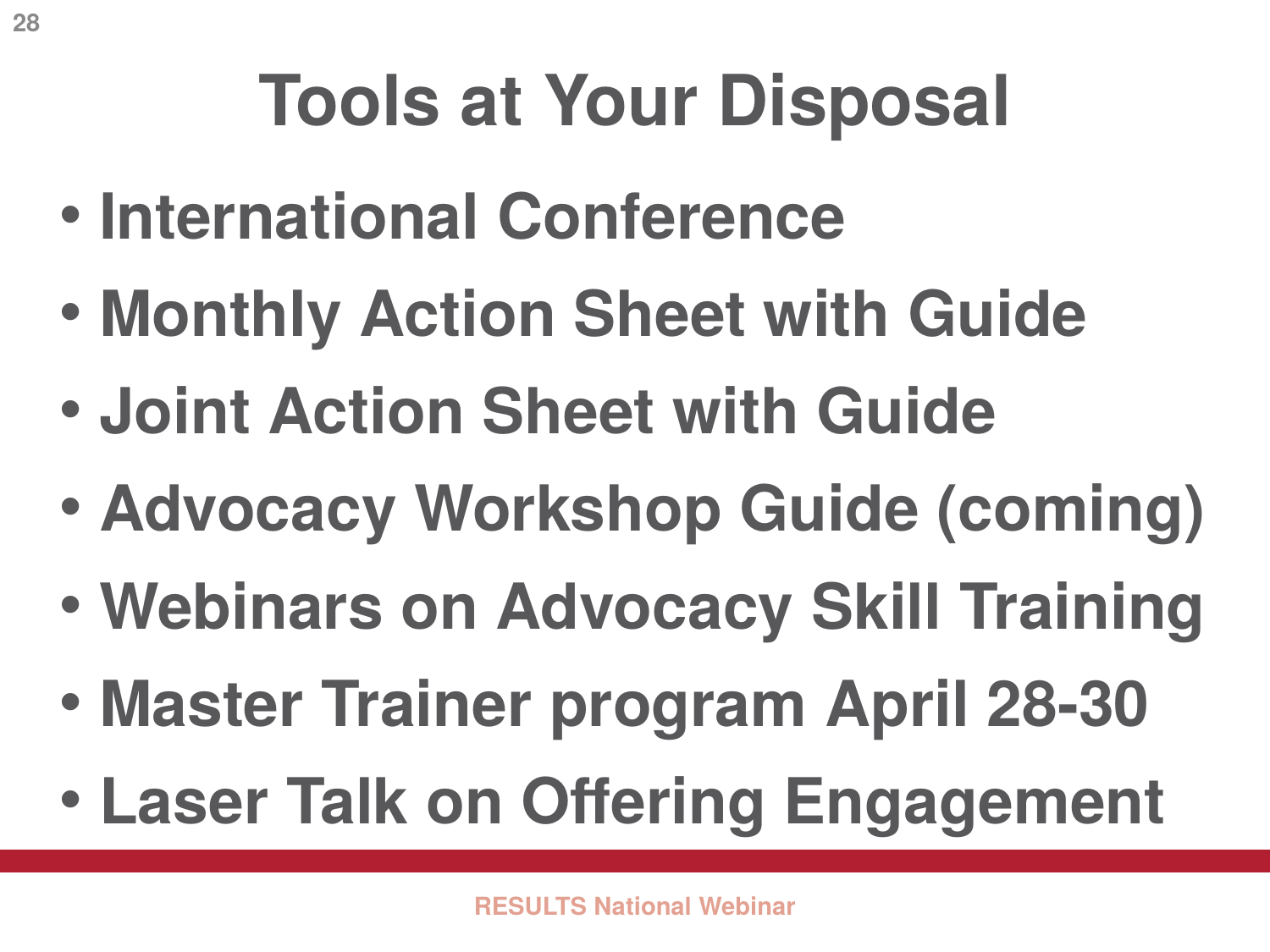

28

Tools at Your Disposal

International Conference
Monthly Action Sheet with Guide
Joint Action Sheet with Guide
Advocacy Workshop Guide (coming)
Webinars on Advocacy Skill Training
Master Trainer program April 28-30
Laser Talk on Offering Engagement
RESULTS National Webinar